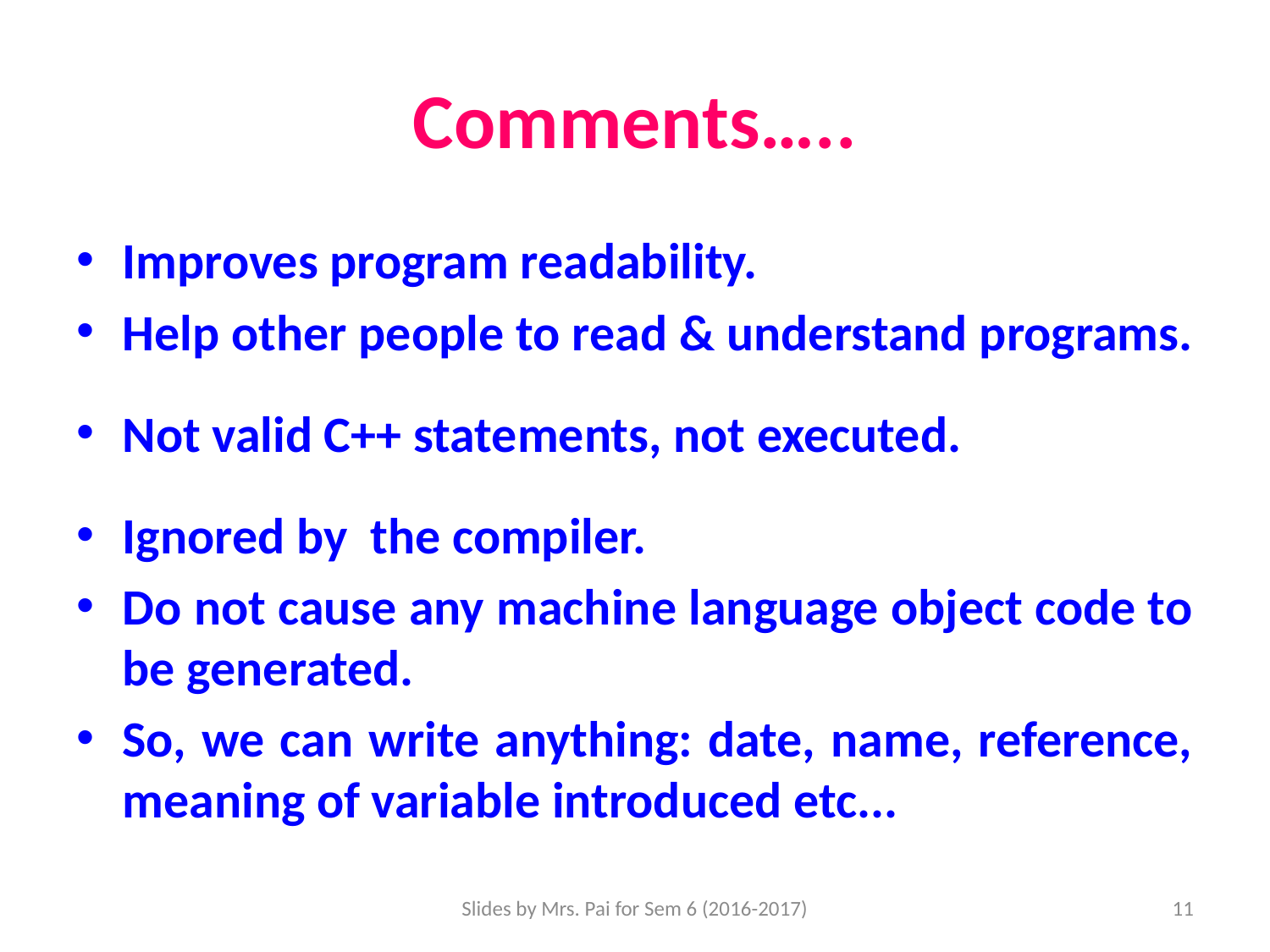

# Comments…..
Improves program readability.
Help other people to read & understand programs.
Not valid C++ statements, not executed.
Ignored by  the compiler.
Do not cause any machine language object code to be generated.
So, we can write anything: date, name, reference, meaning of variable introduced etc...

Slides by Mrs. Pai for Sem 6 (2016-2017)
11